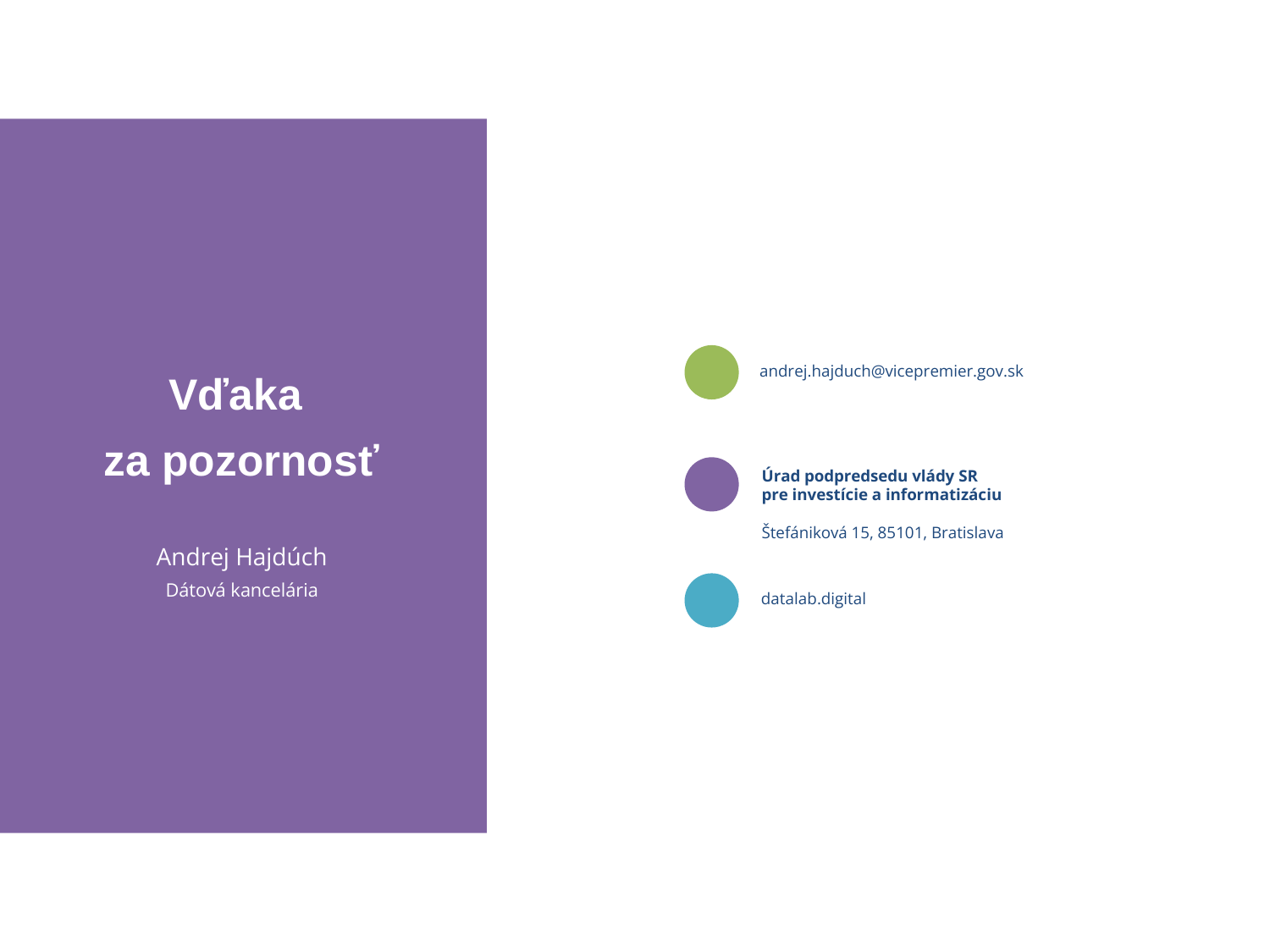

Vďaka
za pozornosť

andrej.hajduch@vicepremier.gov.sk

Úrad podpredsedu vlády SR
pre investície a informatizáciu

Štefániková 15, 85101, Bratislava

Andrej Hajdúch
Dátová kancelária

datalab.digital